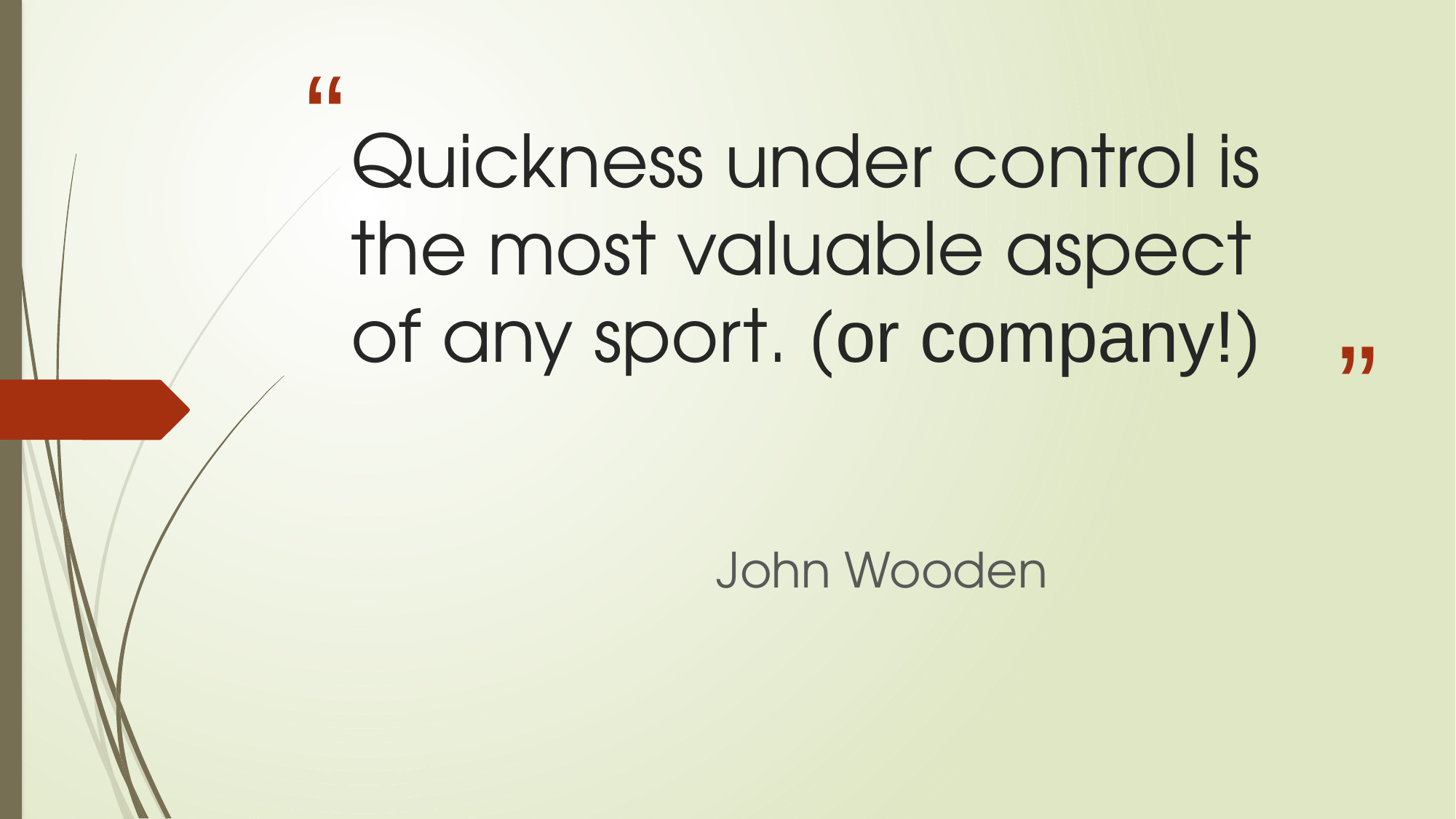

# Quickness under control is the most valuable aspect of any sport. (or company!)

John Wooden